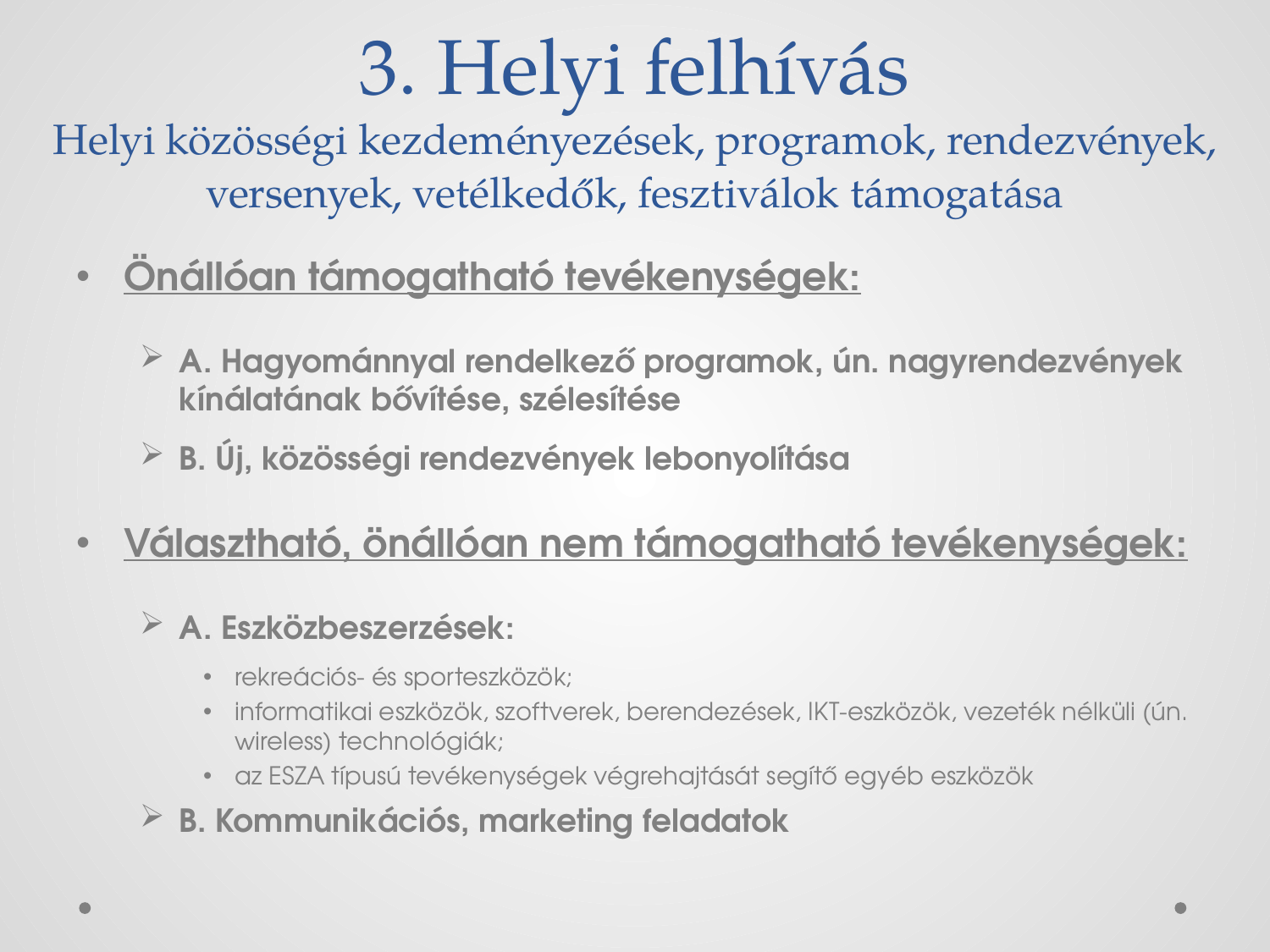

# 3. Helyi felhívás Helyi közösségi kezdeményezések, programok, rendezvények, versenyek, vetélkedők, fesztiválok támogatása
Önállóan támogatható tevékenységek:
A. Hagyománnyal rendelkező programok, ún. nagyrendezvények kínálatának bővítése, szélesítése
B. Új, közösségi rendezvények lebonyolítása
Választható, önállóan nem támogatható tevékenységek:
A. Eszközbeszerzések:
rekreációs- és sporteszközök;
informatikai eszközök, szoftverek, berendezések, IKT-eszközök, vezeték nélküli (ún. wireless) technológiák;
az ESZA típusú tevékenységek végrehajtását segítő egyéb eszközök
B. Kommunikációs, marketing feladatok